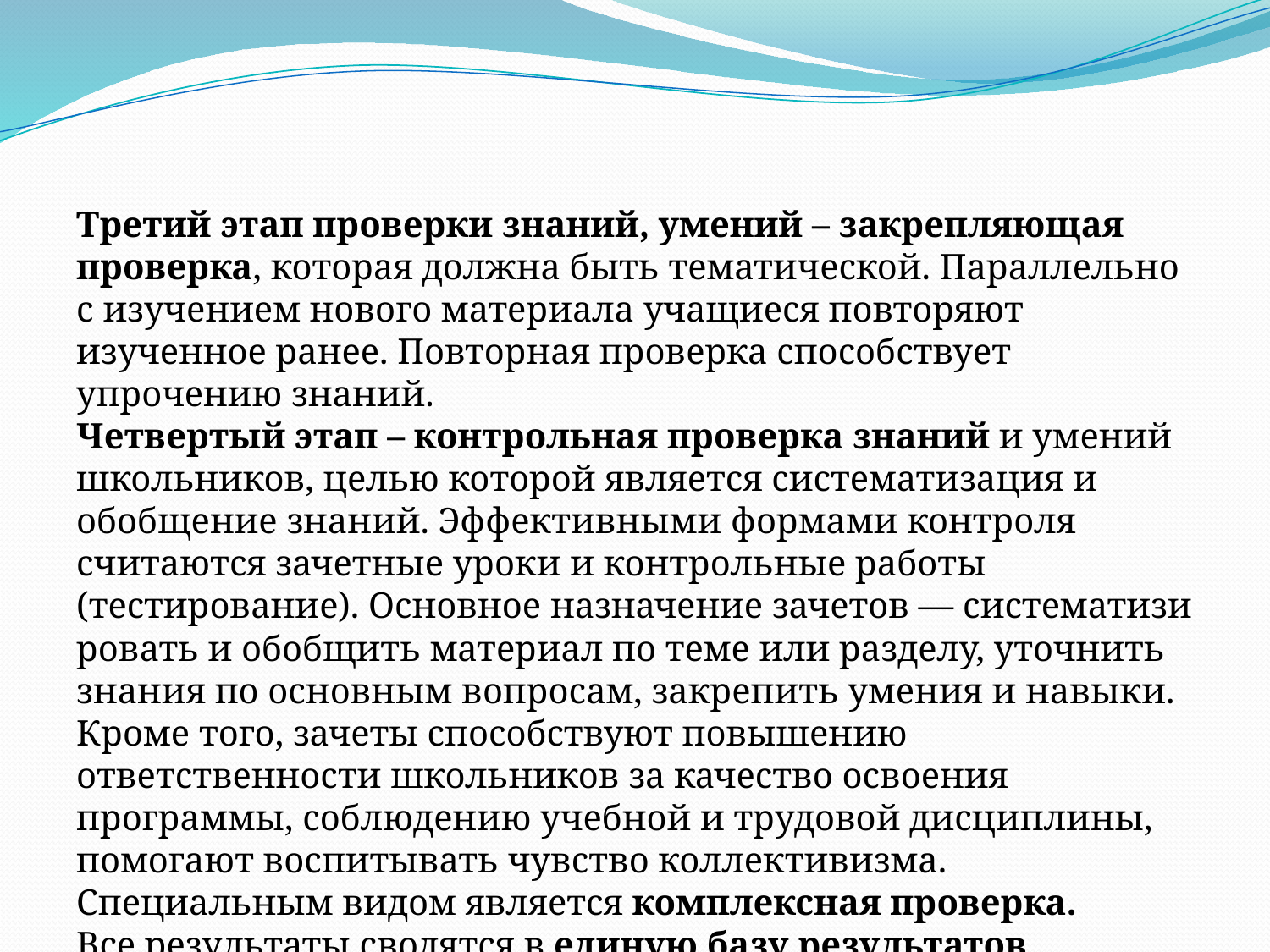

#
Третий этап проверки знаний, умений – закрепляющая проверка, которая должна быть тематической. Параллельно с изучением нового материала учащиеся повторяют изученное ранее. Повторная проверка способствует упрочению знаний.
Четвертый этап – контрольная проверка знаний и умений школьников, целью которой является систематизация и обобщение знаний. Эффек­тивными формами контроля считаются зачетные уроки и контрольные работы (тестирование). Ос­новное назначение зачетов — систематизи­ровать и обобщить материал по теме или разделу, уточнить знания по основ­ным вопросам, закрепить умения и на­выки. Кроме того, зачеты способствуют повы­шению ответственности школьников за качество освоения программы, соб­людению учебной и трудовой дисцип­лины,  помогают воспитывать чувство коллективизма.
Специальным видом является комплексная проверка.
Все результаты сводятся в единую базу результатов образовательного процесса.